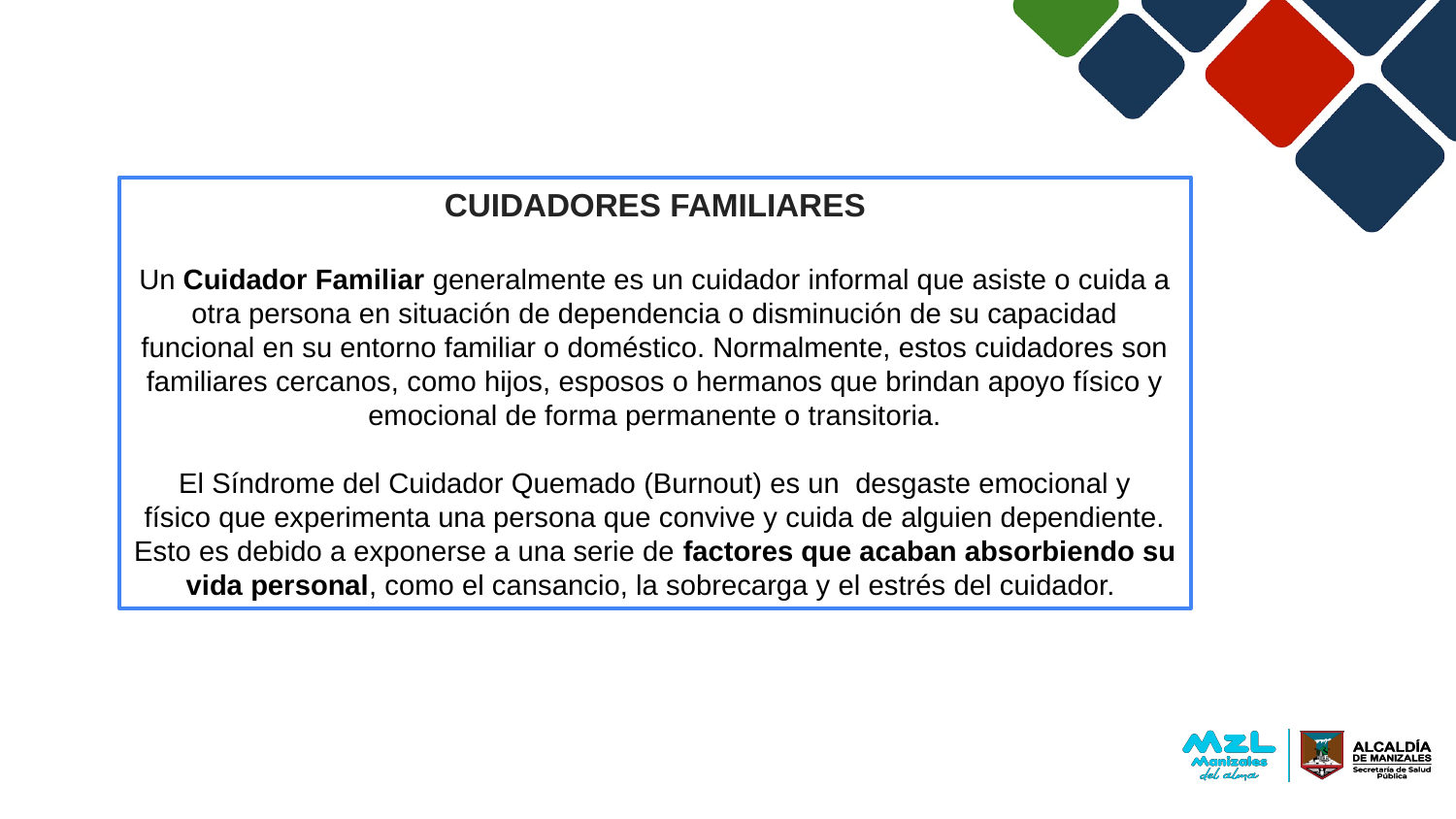

CUIDADORES FAMILIARES

Un Cuidador Familiar generalmente es un cuidador informal que asiste o cuida a otra persona en situación de dependencia o disminución de su capacidad funcional en su entorno familiar o doméstico. Normalmente, estos cuidadores son familiares cercanos, como hijos, esposos o hermanos que brindan apoyo físico y emocional de forma permanente o transitoria.

El Síndrome del Cuidador Quemado (Burnout) es un  desgaste emocional y físico que experimenta una persona que convive y cuida de alguien dependiente. Esto es debido a exponerse a una serie de factores que acaban absorbiendo su vida personal, como el cansancio, la sobrecarga y el estrés del cuidador.